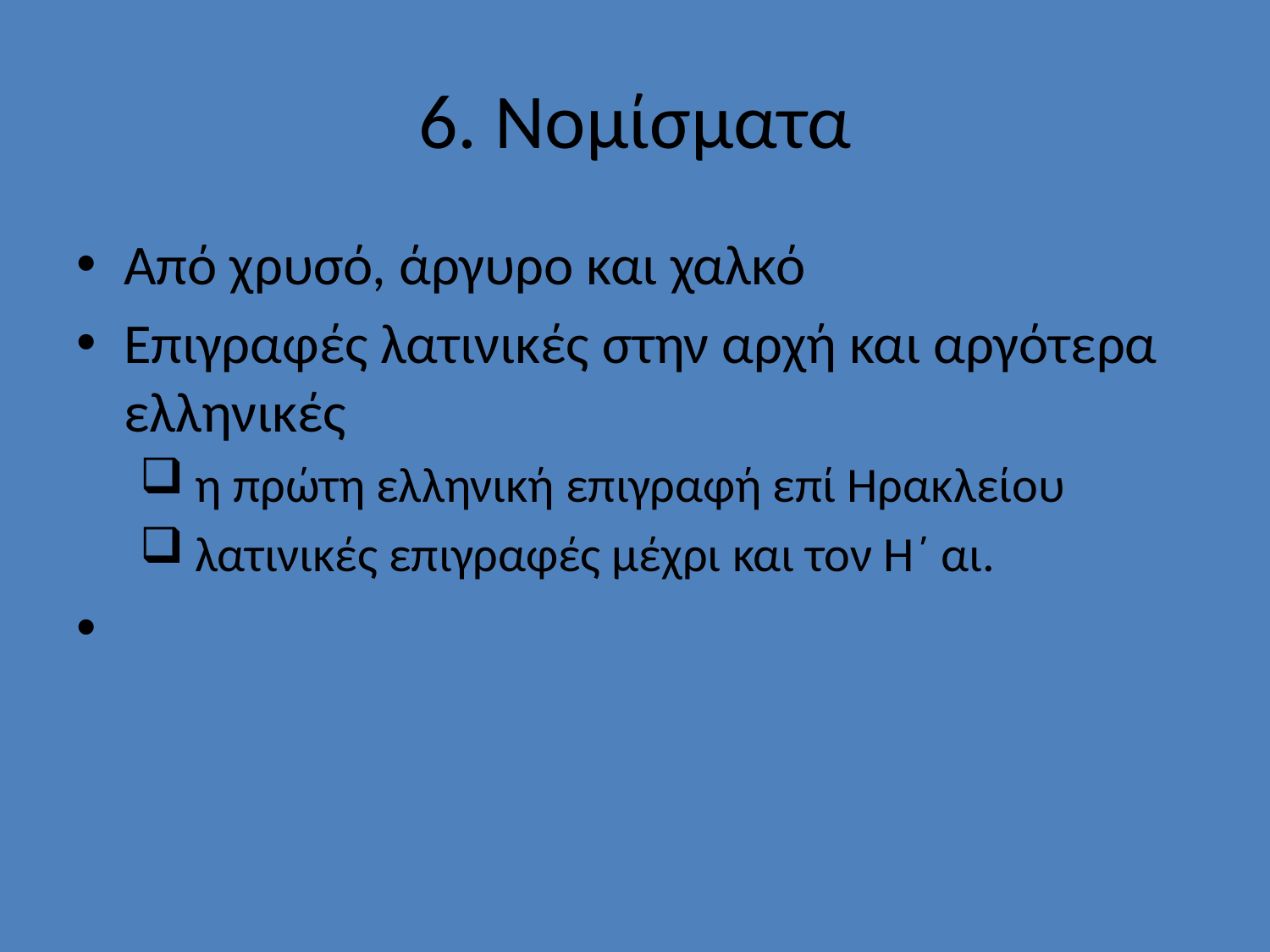

# 6. Νομίσματα
Από χρυσό, άργυρο και χαλκό
Επιγραφές λατινικές στην αρχή και αργότερα ελληνικές
 η πρώτη ελληνική επιγραφή επί Ηρακλείου
 λατινικές επιγραφές μέχρι και τον Η΄ αι.